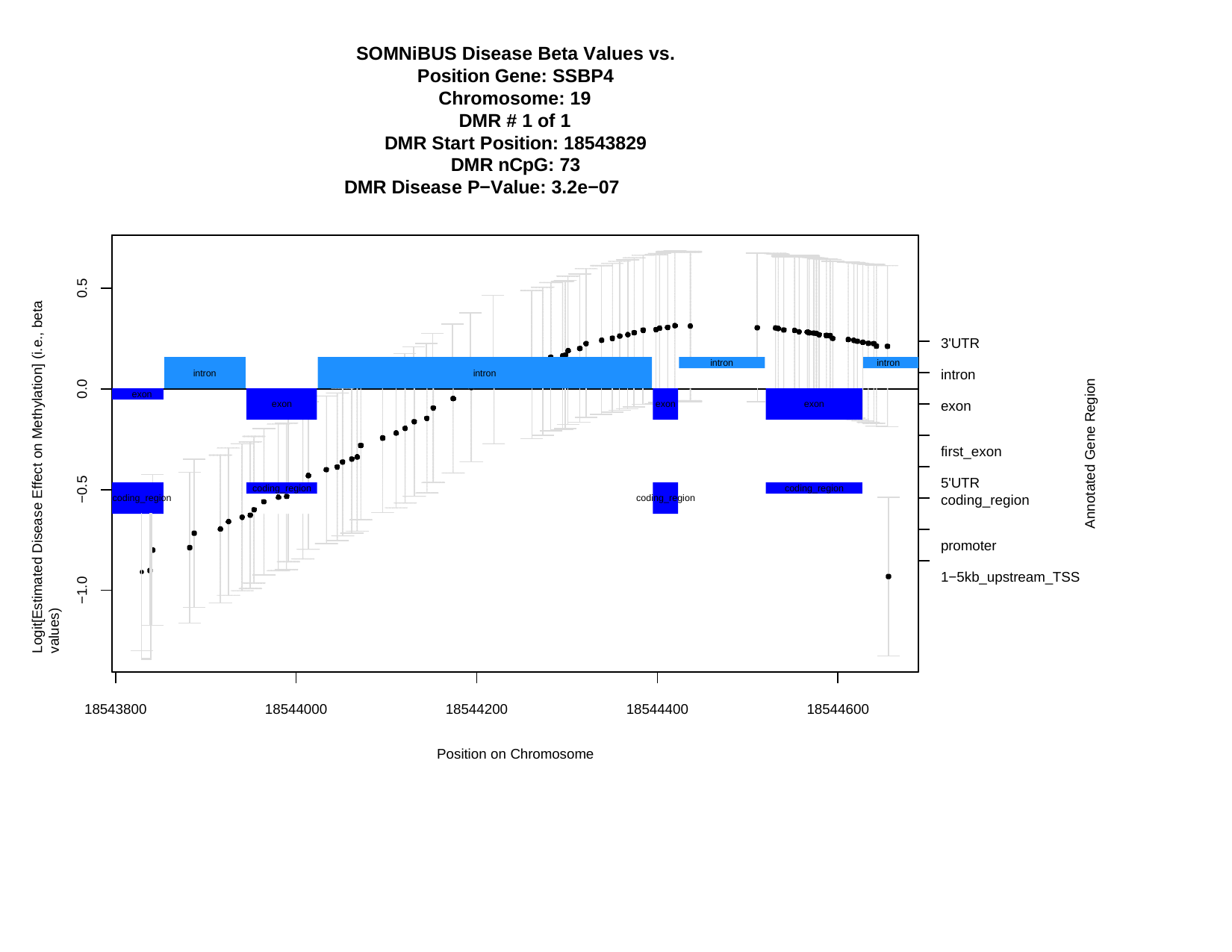

SOMNiBUS Disease Beta Values vs. Position Gene: SSBP4
Chromosome: 19
DMR # 1 of 1
DMR Start Position: 18543829 DMR nCpG: 73
DMR Disease P−Value: 3.2e−07

Logit[Estimated Disease Effect on Methylation] (i.e., beta values)

0.5

3'UTR

intron
intron

intron
intron
intron

Annotated Gene Region
0.0

exon

exon

exon
exon
exon

first_exon 5'UTR

−0.5

coding_region

coding_region

coding_region
coding_region
coding_region

|  |  |
| --- | --- |
|  |  |

promoter 1−5kb_upstream_TSS

−1.0

18543800
18544000
18544200
18544400
18544600
Position on Chromosome